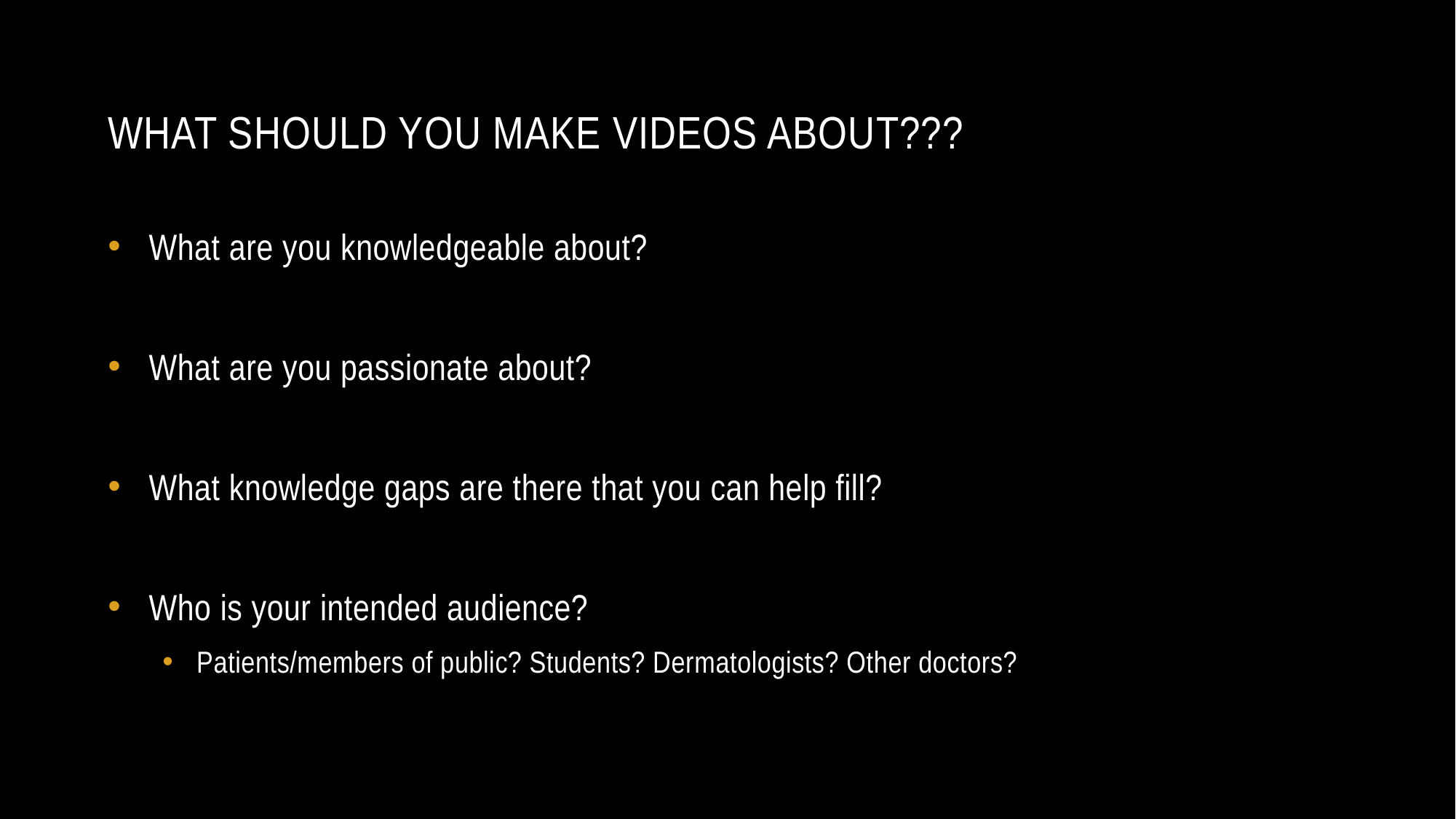

# What should you make videos about???
What are you knowledgeable about?

What are you passionate about?

What knowledge gaps are there that you can help fill?

Who is your intended audience?
Patients/members of public? Students? Dermatologists? Other doctors?